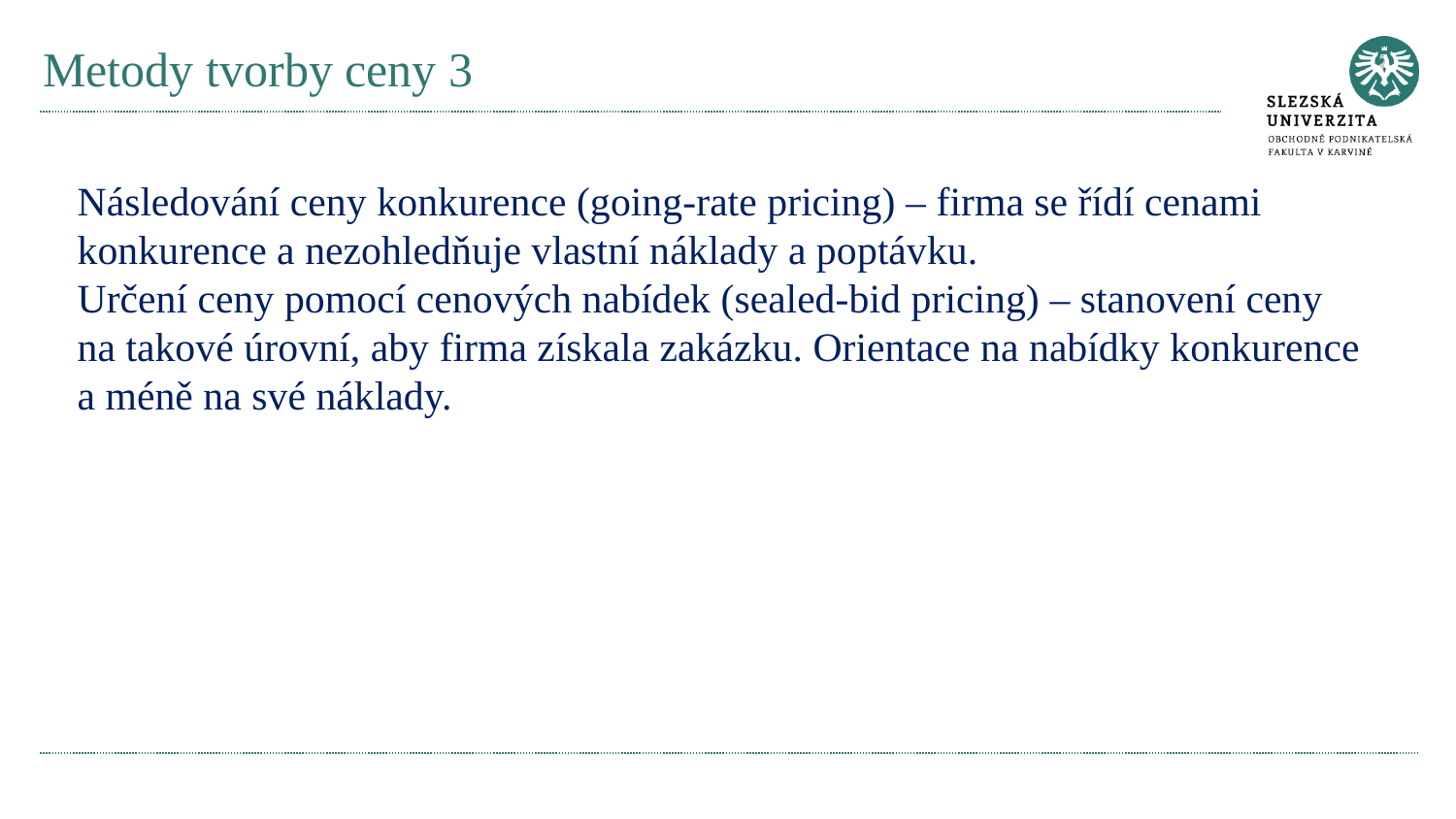

# Metody tvorby ceny 3
Následování ceny konkurence (going-rate pricing) – firma se řídí cenami konkurence a nezohledňuje vlastní náklady a poptávku.
Určení ceny pomocí cenových nabídek (sealed-bid pricing) – stanovení ceny na takové úrovní, aby firma získala zakázku. Orientace na nabídky konkurence a méně na své náklady.